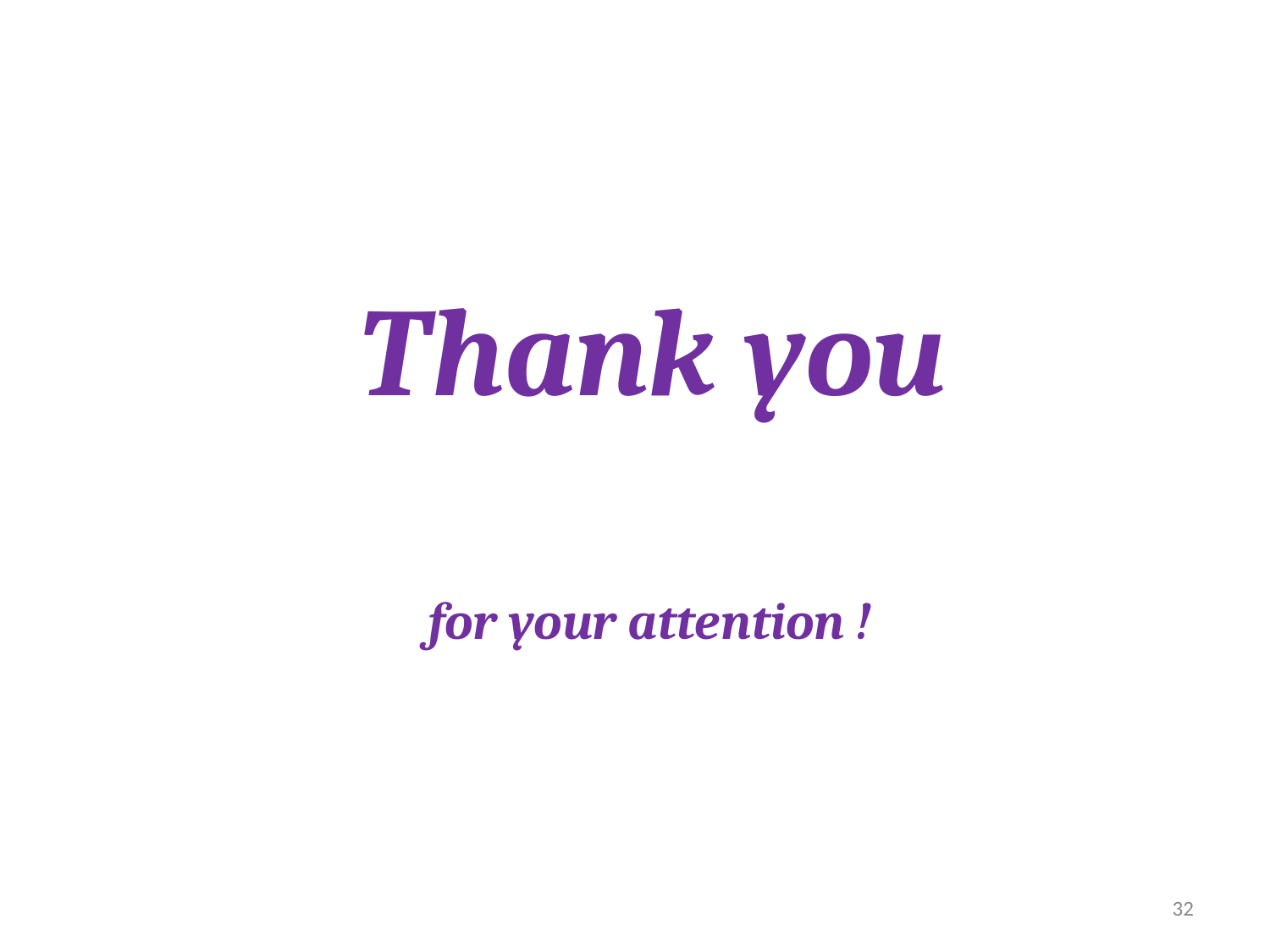

Thank you

for your attention !
32